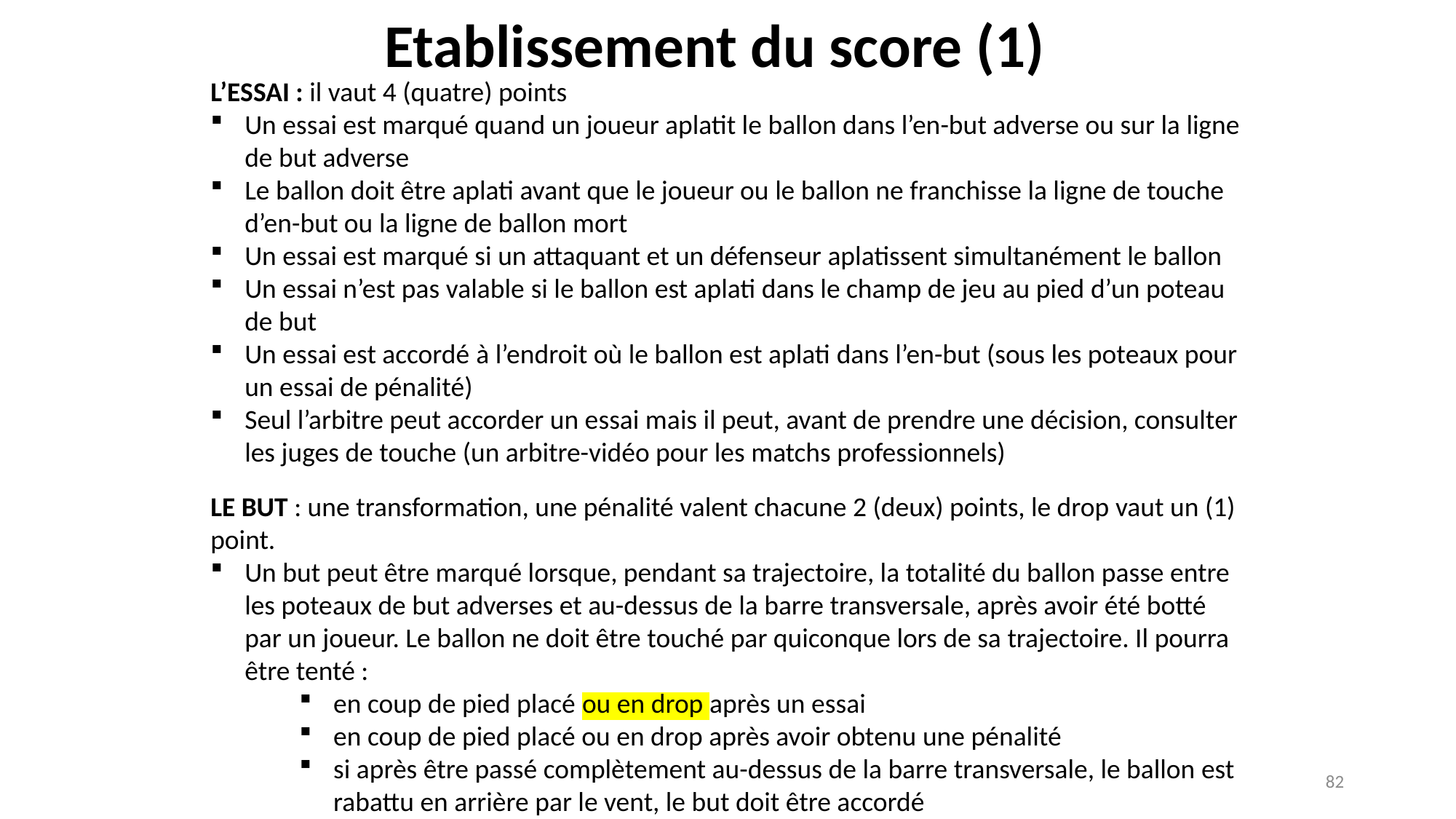

Etablissement du score (1)

L’ESSAI : il vaut 4 (quatre) points
Un essai est marqué quand un joueur aplatit le ballon dans l’en-but adverse ou sur la ligne de but adverse
Le ballon doit être aplati avant que le joueur ou le ballon ne franchisse la ligne de touche d’en-but ou la ligne de ballon mort
Un essai est marqué si un attaquant et un défenseur aplatissent simultanément le ballon
Un essai n’est pas valable si le ballon est aplati dans le champ de jeu au pied d’un poteau de but
Un essai est accordé à l’endroit où le ballon est aplati dans l’en-but (sous les poteaux pour un essai de pénalité)
Seul l’arbitre peut accorder un essai mais il peut, avant de prendre une décision, consulter les juges de touche (un arbitre-vidéo pour les matchs professionnels)

LE BUT : une transformation, une pénalité valent chacune 2 (deux) points, le drop vaut un (1) point.
Un but peut être marqué lorsque, pendant sa trajectoire, la totalité du ballon passe entre les poteaux de but adverses et au-dessus de la barre transversale, après avoir été botté par un joueur. Le ballon ne doit être touché par quiconque lors de sa trajectoire. Il pourra être tenté :
en coup de pied placé ou en drop après un essai
en coup de pied placé ou en drop après avoir obtenu une pénalité
si après être passé complètement au-dessus de la barre transversale, le ballon est rabattu en arrière par le vent, le but doit être accordé
82